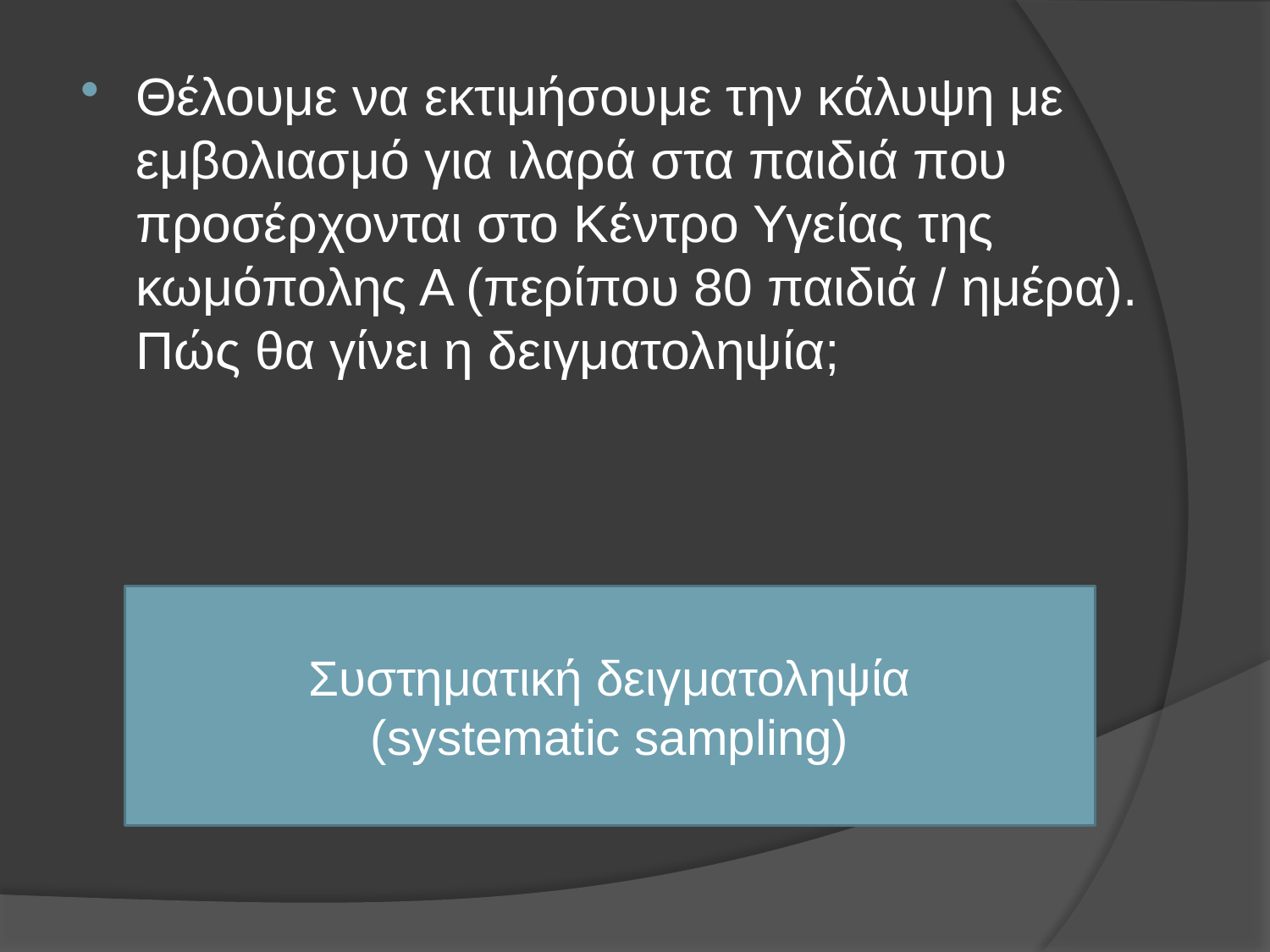

Θέλουμε να εκτιμήσουμε την κάλυψη με εμβολιασμό για ιλαρά στα παιδιά που προσέρχονται στο Κέντρο Υγείας της κωμόπολης Α (περίπου 80 παιδιά / ημέρα). Πώς θα γίνει η δειγματοληψία;
Συστηματική δειγματοληψία
(systematic sampling)